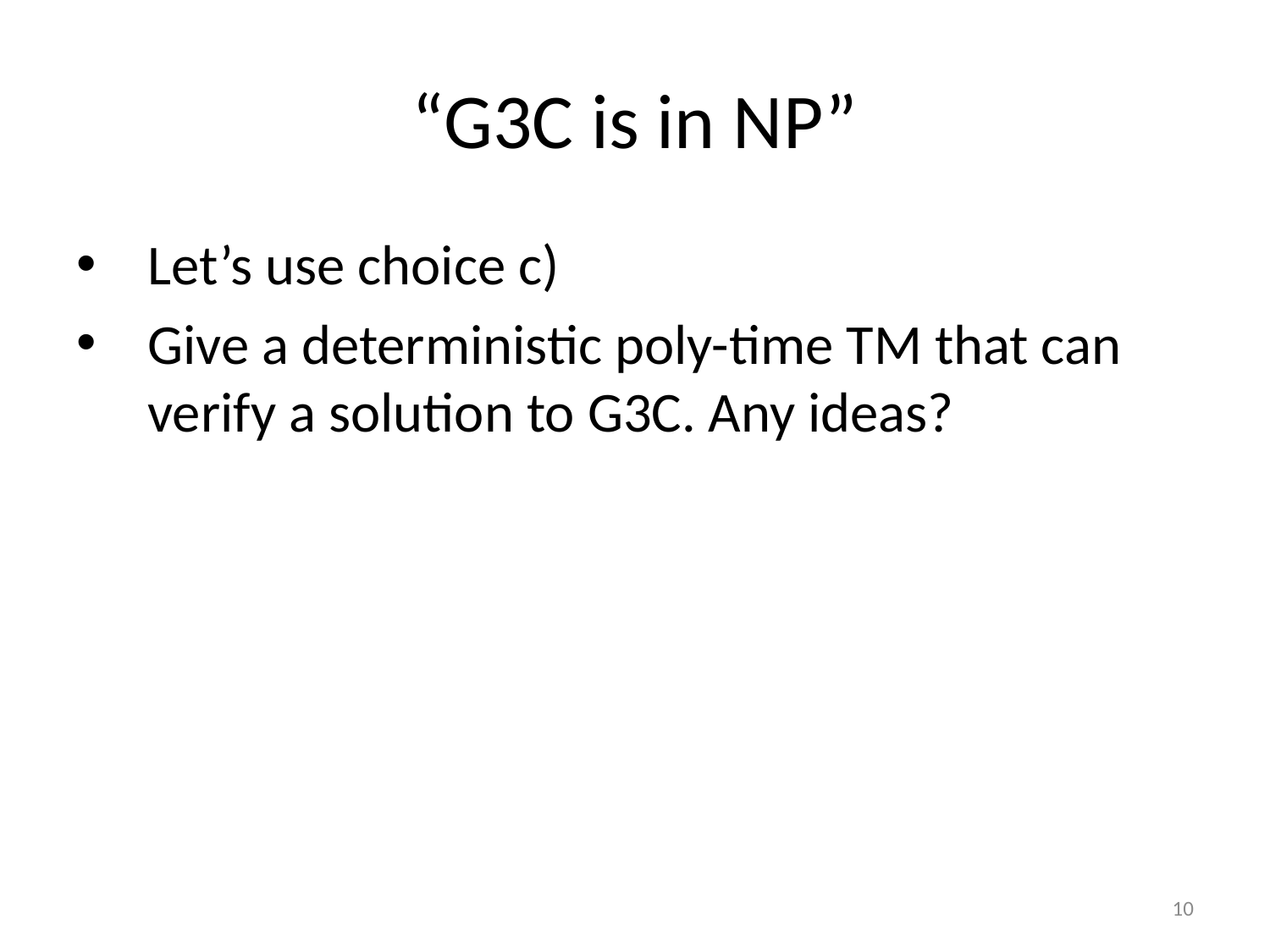

# “G3C is in NP”
Let’s use choice c)
Give a deterministic poly-time TM that can verify a solution to G3C. Any ideas?

10